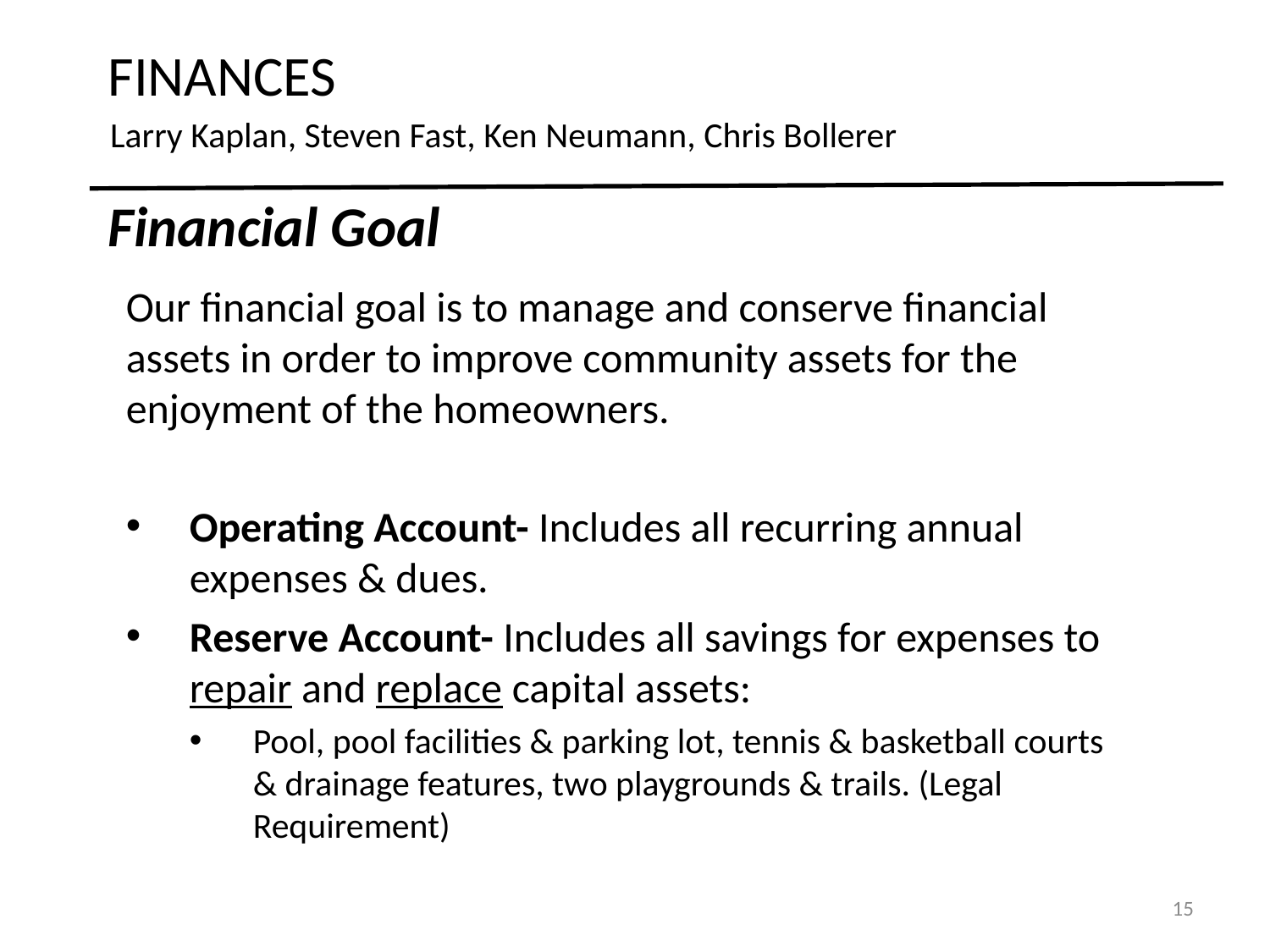

FINANCES
Larry Kaplan, Steven Fast, Ken Neumann, Chris Bollerer
# Financial Goal
Our financial goal is to manage and conserve financial assets in order to improve community assets for the enjoyment of the homeowners.

Operating Account- Includes all recurring annual expenses & dues.
Reserve Account- Includes all savings for expenses to repair and replace capital assets:
Pool, pool facilities & parking lot, tennis & basketball courts & drainage features, two playgrounds & trails. (Legal Requirement)

15